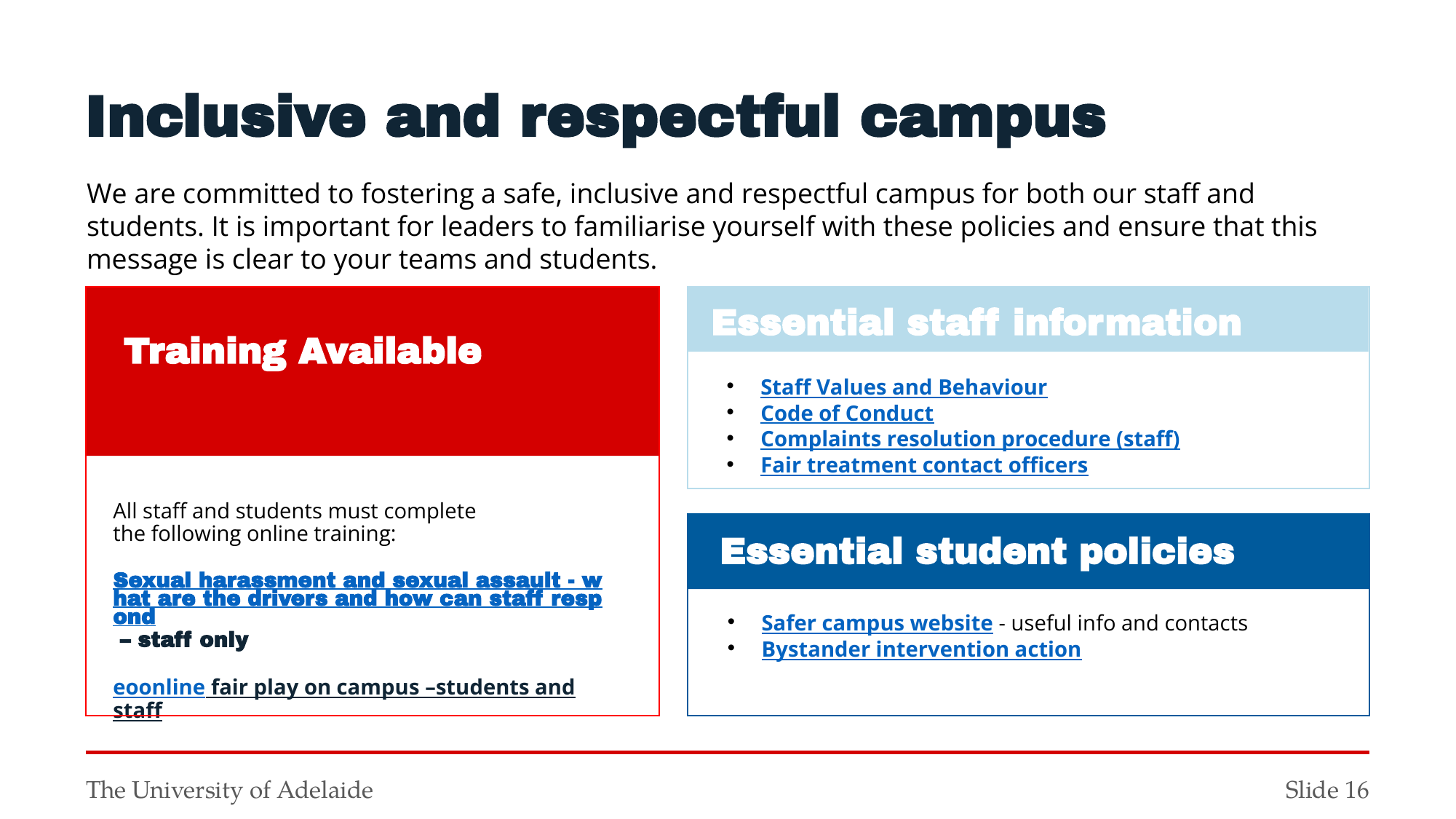

# Inclusive and respectful campus
We are committed to fostering a safe, inclusive and respectful campus for both our staff and students. It is important for leaders to familiarise yourself with these policies and ensure that this message is clear to your teams and students.

Essential staff information
Training Available
Staff Values and Behaviour
Code of Conduct
Complaints resolution procedure (staff)
Fair treatment contact officers

All staff and students must complete
the following online training:

Sexual harassment and sexual assault - what are the drivers and how can staff respond – staff only

eoonline fair play on campus –students and staff

Essential student policies
Safer campus website - useful info and contacts
Bystander intervention action
The University of Adelaide
Slide 16